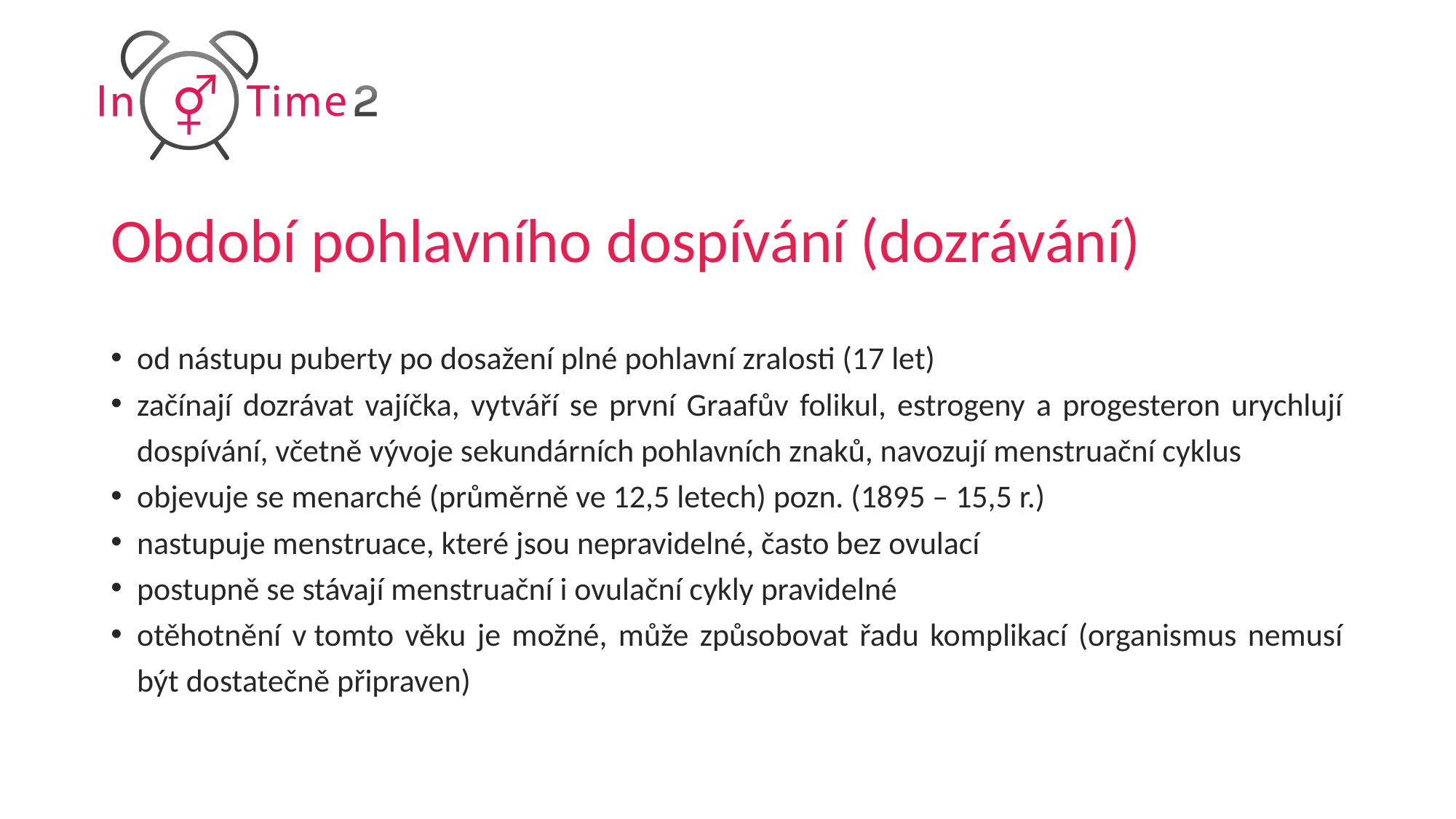

# Období pohlavního dospívání (dozrávání)
od nástupu puberty po dosažení plné pohlavní zralosti (17 let)
začínají dozrávat vajíčka, vytváří se první Graafův folikul, estrogeny a progesteron urychlují dospívání, včetně vývoje sekundárních pohlavních znaků, navozují menstruační cyklus
objevuje se menarché (průměrně ve 12,5 letech) pozn. (1895 – 15,5 r.)
nastupuje menstruace, které jsou nepravidelné, často bez ovulací
postupně se stávají menstruační i ovulační cykly pravidelné
otěhotnění v tomto věku je možné, může způsobovat řadu komplikací (organismus nemusí být dostatečně připraven)